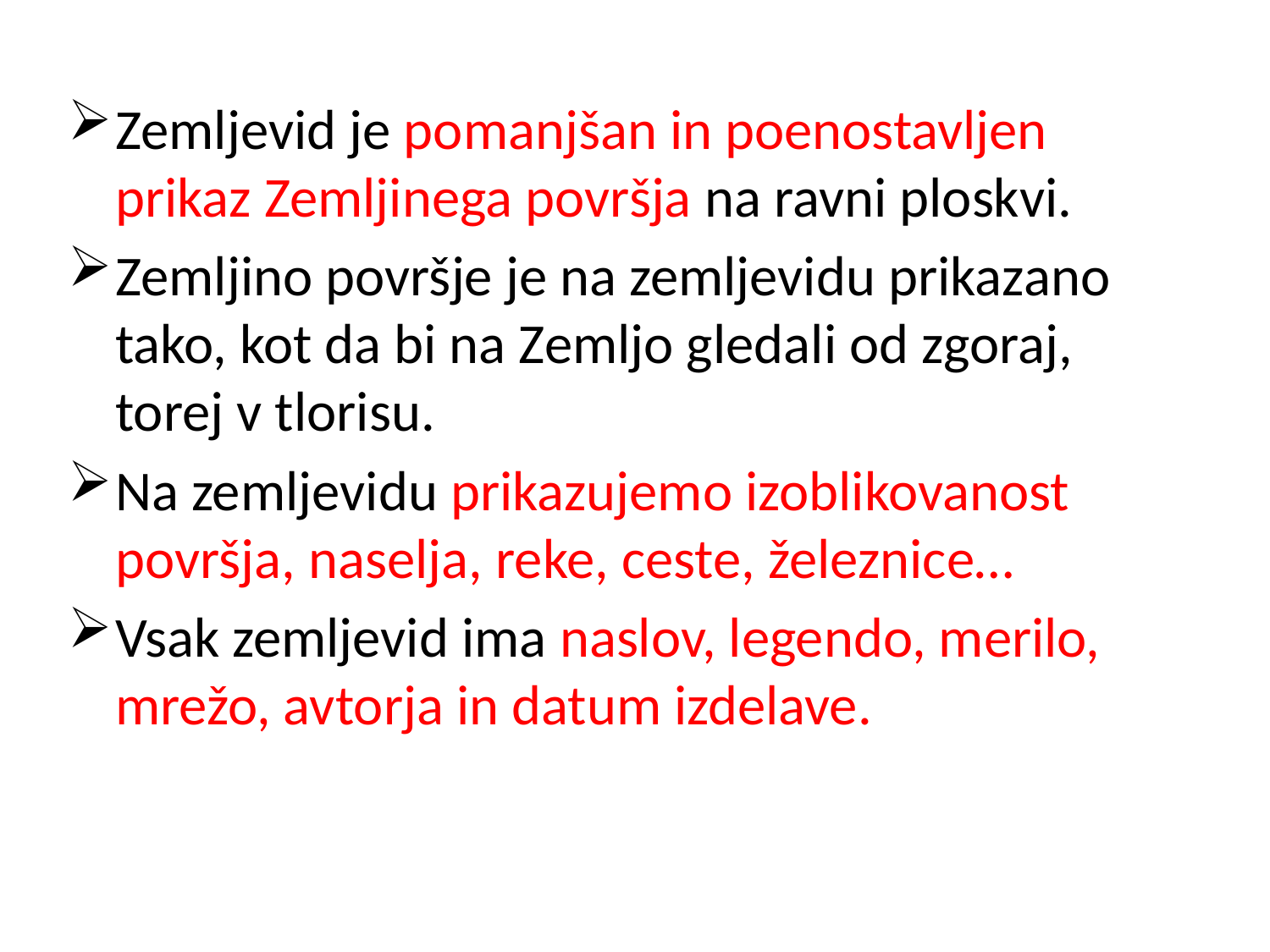

Zemljevid je pomanjšan in poenostavljen prikaz Zemljinega površja na ravni ploskvi.
Zemljino površje je na zemljevidu prikazano tako, kot da bi na Zemljo gledali od zgoraj, torej v tlorisu.
Na zemljevidu prikazujemo izoblikovanost površja, naselja, reke, ceste, železnice…
Vsak zemljevid ima naslov, legendo, merilo, mrežo, avtorja in datum izdelave.